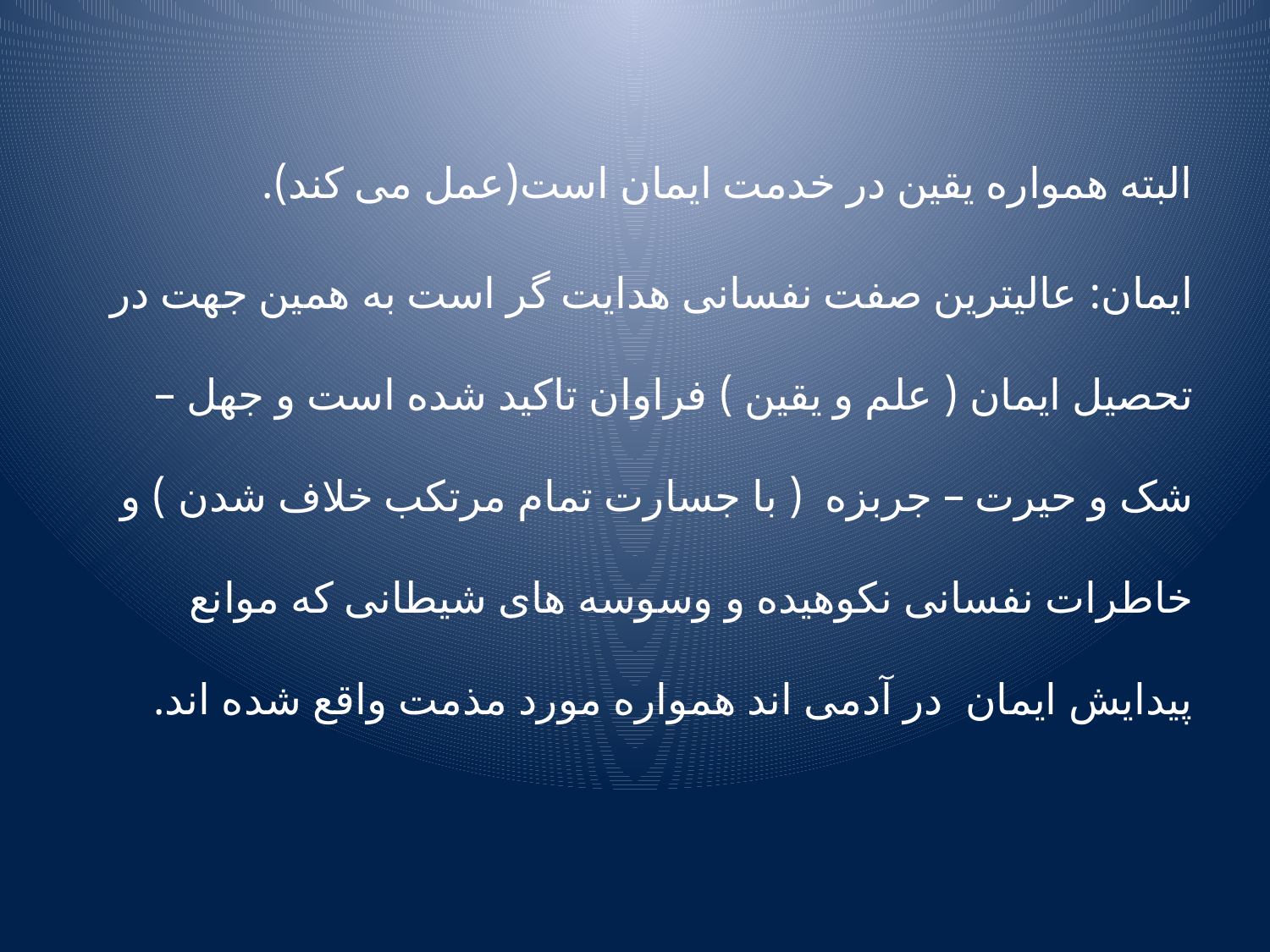

البته همواره یقین در خدمت ایمان است(عمل می کند).
ایمان: عالیترین صفت نفسانی هدایت گر است به همین جهت در تحصیل ایمان ( علم و یقین ) فراوان تاکید شده است و جهل – شک و حیرت – جربزه  ( با جسارت تمام مرتکب خلاف شدن ) و خاطرات نفسانی نکوهیده و وسوسه های شیطانی که موانع پیدایش ایمان  در آدمی اند همواره مورد مذمت واقع شده اند.